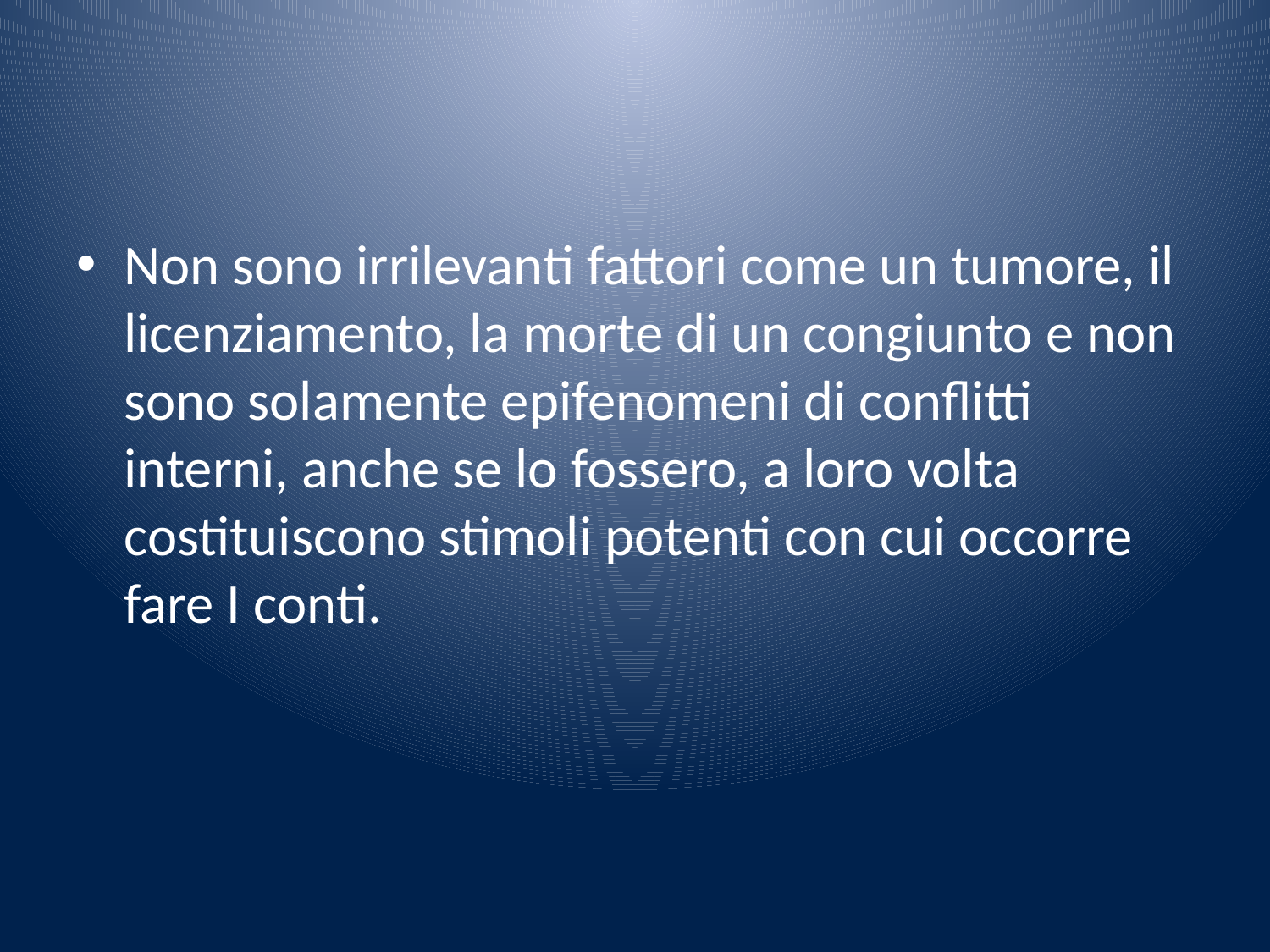

#
Non sono irrilevanti fattori come un tumore, il licenziamento, la morte di un congiunto e non sono solamente epifenomeni di conflitti interni, anche se lo fossero, a loro volta costituiscono stimoli potenti con cui occorre fare I conti.